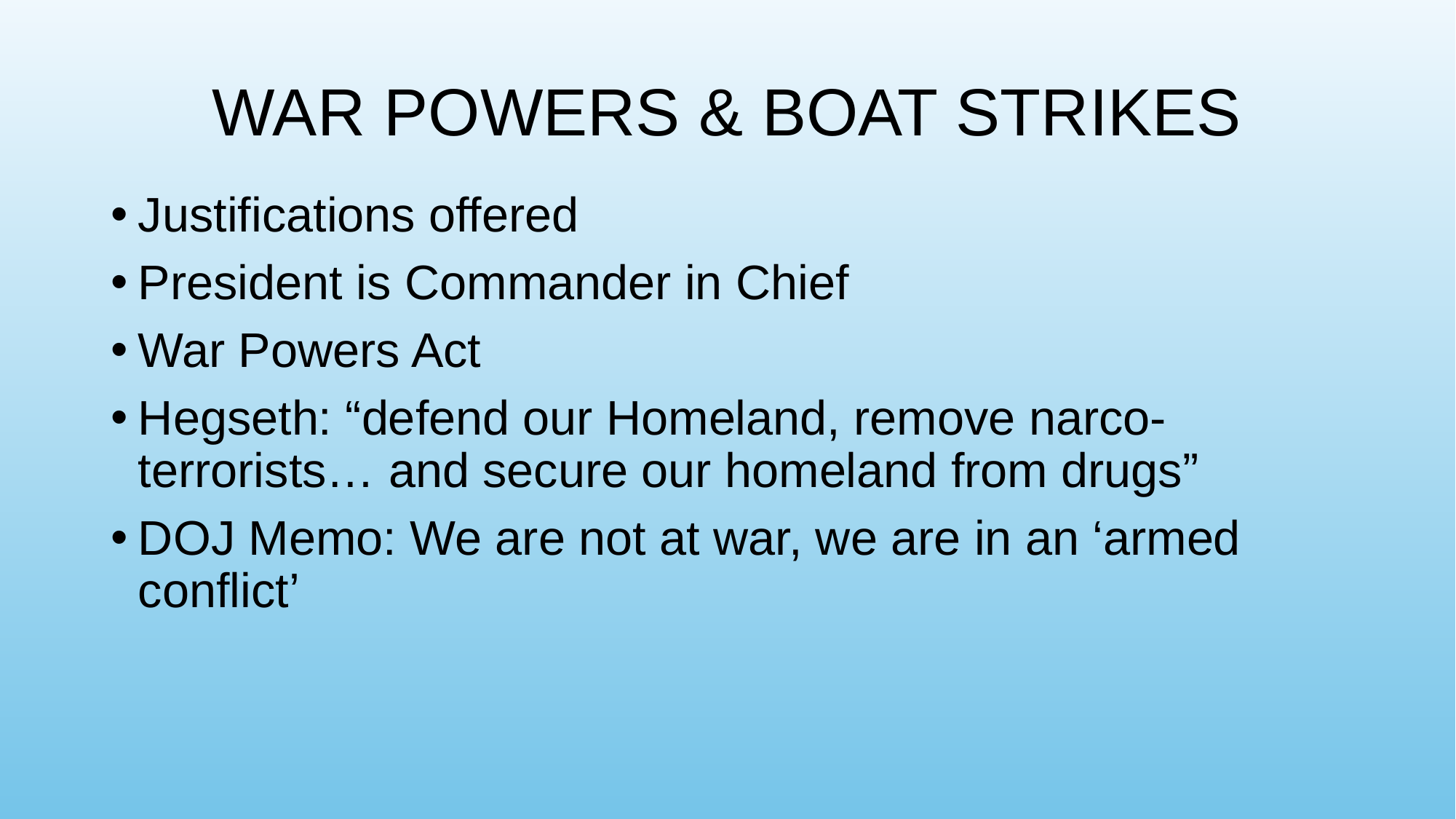

# WAR POWERS & BOAT STRIKES
Justifications offered
President is Commander in Chief
War Powers Act
Hegseth: “defend our Homeland, remove narco-terrorists… and secure our homeland from drugs”
DOJ Memo: We are not at war, we are in an ‘armed conflict’